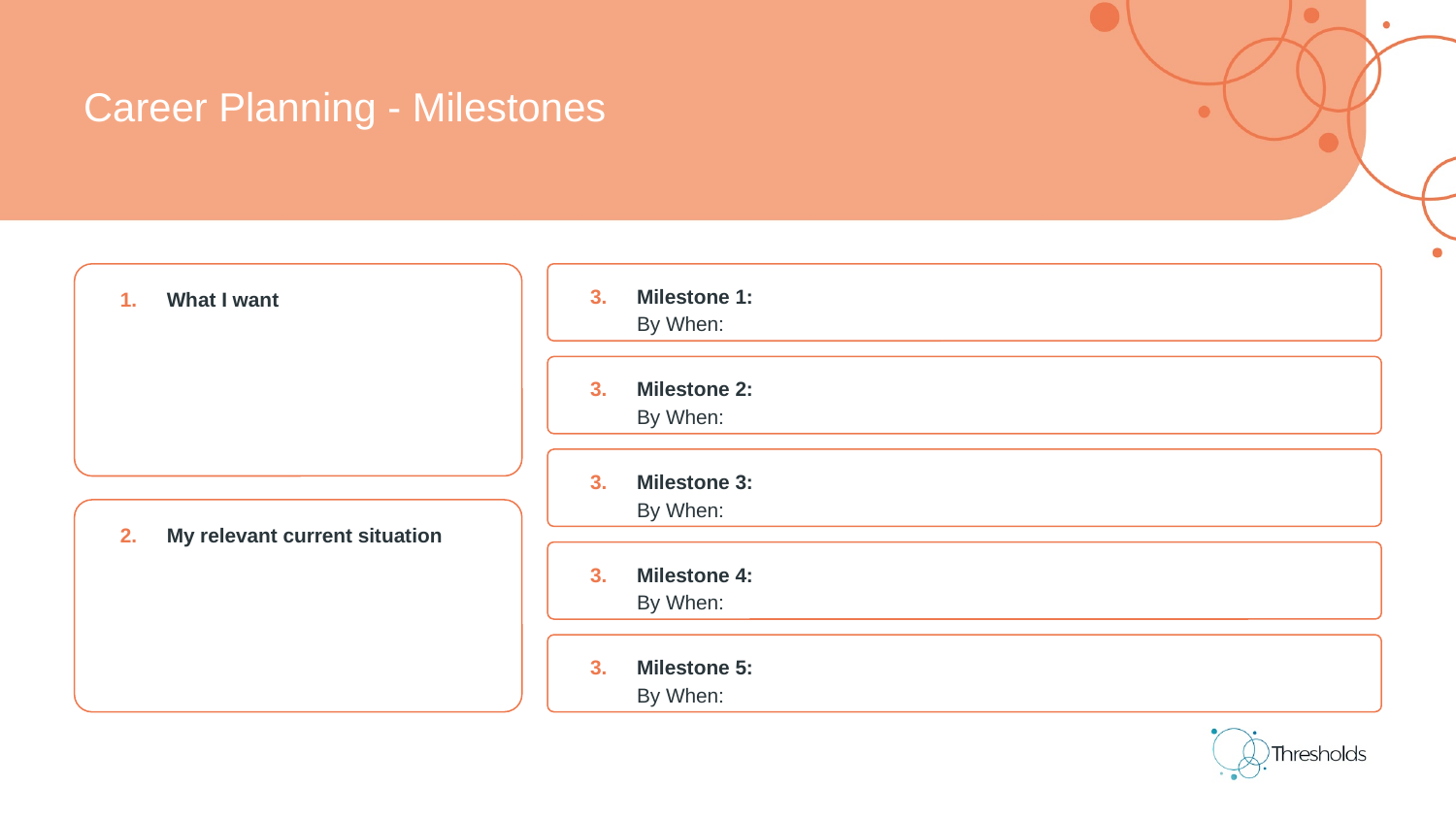

Career Planning - Milestones
What I want
Milestone 1:
By When:
Milestone 2:
By When:
Milestone 3:
By When:
My relevant current situation
Milestone 4:
By When:
Milestone 5:
By When: